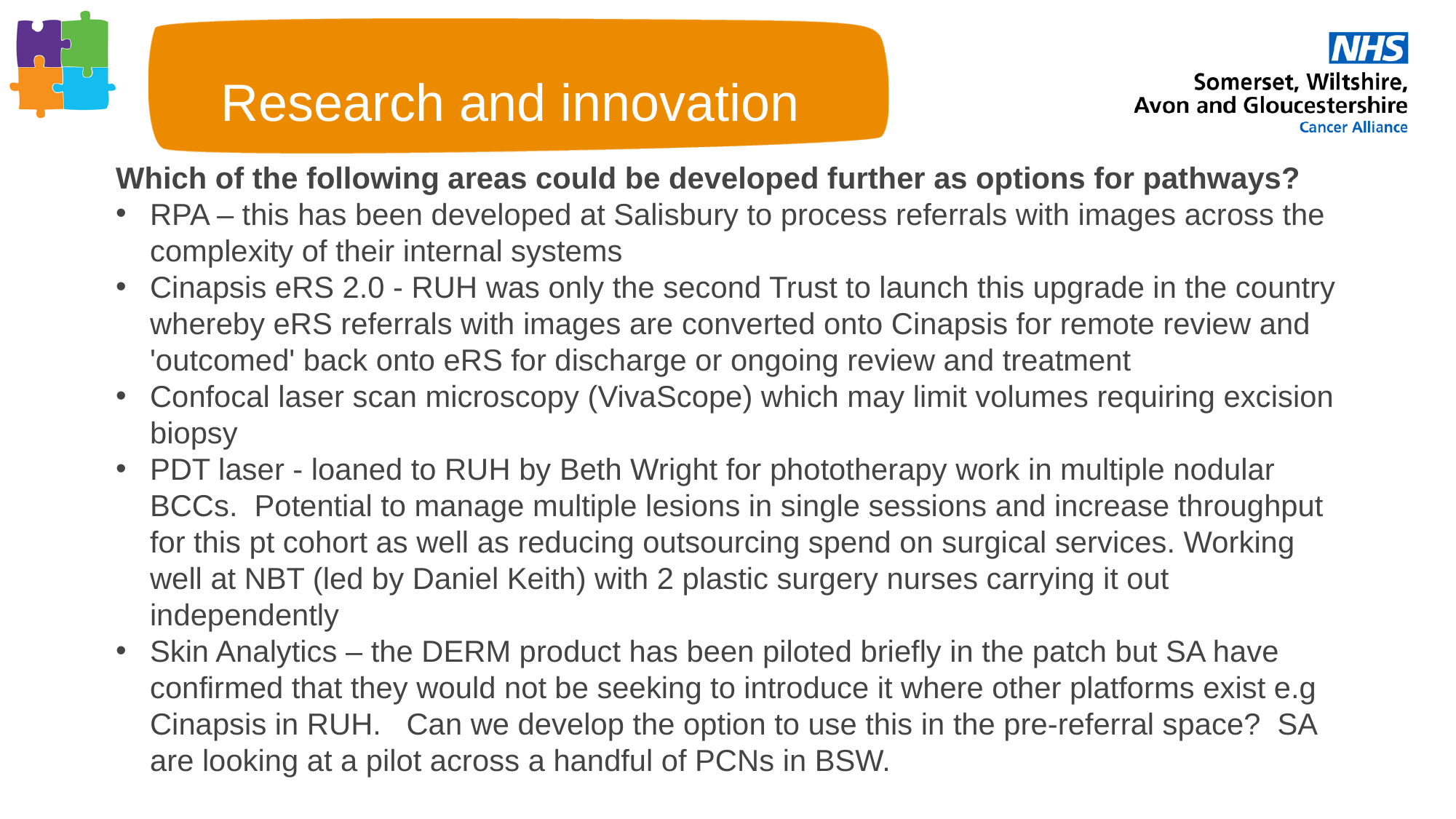

Research and innovation
Which of the following areas could be developed further as options for pathways?
RPA – this has been developed at Salisbury to process referrals with images across the complexity of their internal systems
Cinapsis eRS 2.0 - RUH was only the second Trust to launch this upgrade in the country whereby eRS referrals with images are converted onto Cinapsis for remote review and 'outcomed' back onto eRS for discharge or ongoing review and treatment
Confocal laser scan microscopy (VivaScope) which may limit volumes requiring excision biopsy
PDT laser - loaned to RUH by Beth Wright for phototherapy work in multiple nodular BCCs.  Potential to manage multiple lesions in single sessions and increase throughput for this pt cohort as well as reducing outsourcing spend on surgical services. Working well at NBT (led by Daniel Keith) with 2 plastic surgery nurses carrying it out independently
Skin Analytics – the DERM product has been piloted briefly in the patch but SA have confirmed that they would not be seeking to introduce it where other platforms exist e.g Cinapsis in RUH.   Can we develop the option to use this in the pre-referral space?  SA are looking at a pilot across a handful of PCNs in BSW.